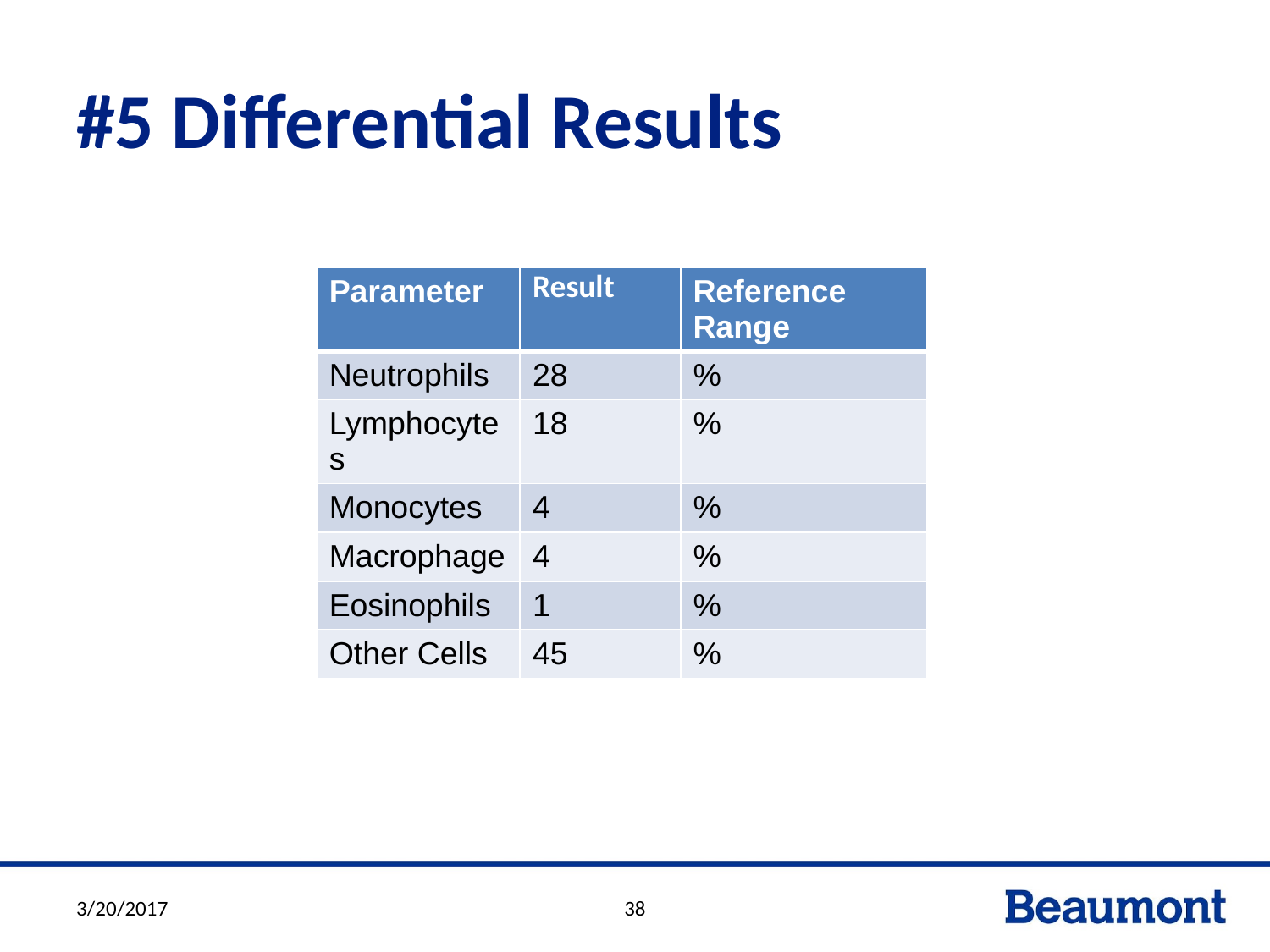

# #5 Differential Results
| Parameter | Result | Reference Range |
| --- | --- | --- |
| Neutrophils | 28 | % |
| Lymphocytes | 18 | % |
| Monocytes | 4 | % |
| Macrophage | 4 | % |
| Eosinophils | 1 | % |
| Other Cells | 45 | % |
3/20/2017
38